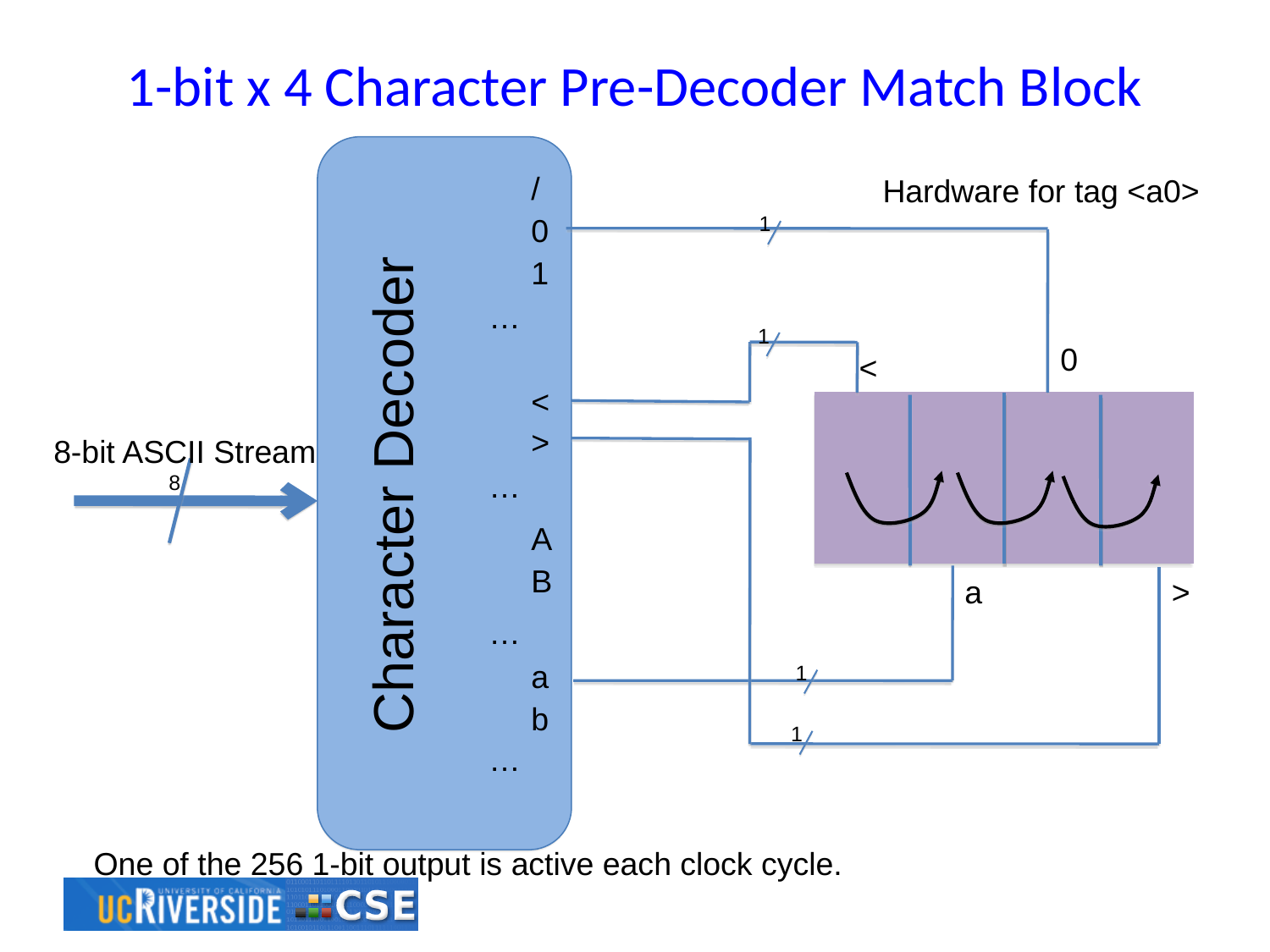

# 1-bit x 4 Character Pre-Decoder Match Block

/
Hardware for tag <a0>
0
1
1
…
1
0
<
<

>
8-bit ASCII Stream
Character Decoder
…
8

A
B
a
>
…
a
1
b
1
…
One of the 256 1-bit output is active each clock cycle.